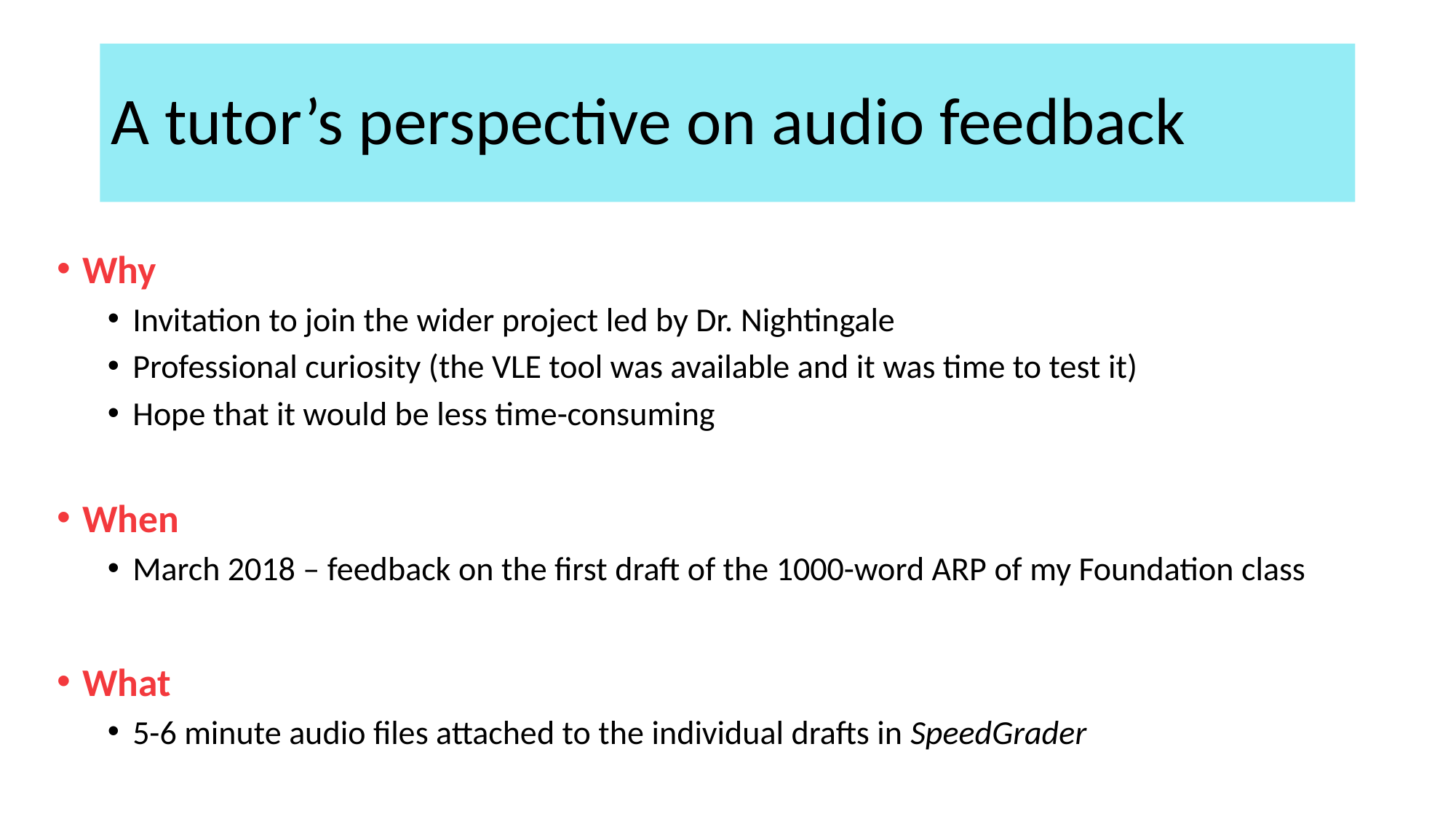

# A tutor’s perspective on audio feedback
Why
Invitation to join the wider project led by Dr. Nightingale
Professional curiosity (the VLE tool was available and it was time to test it)
Hope that it would be less time-consuming

When
March 2018 – feedback on the first draft of the 1000-word ARP of my Foundation class

What
5-6 minute audio files attached to the individual drafts in SpeedGrader